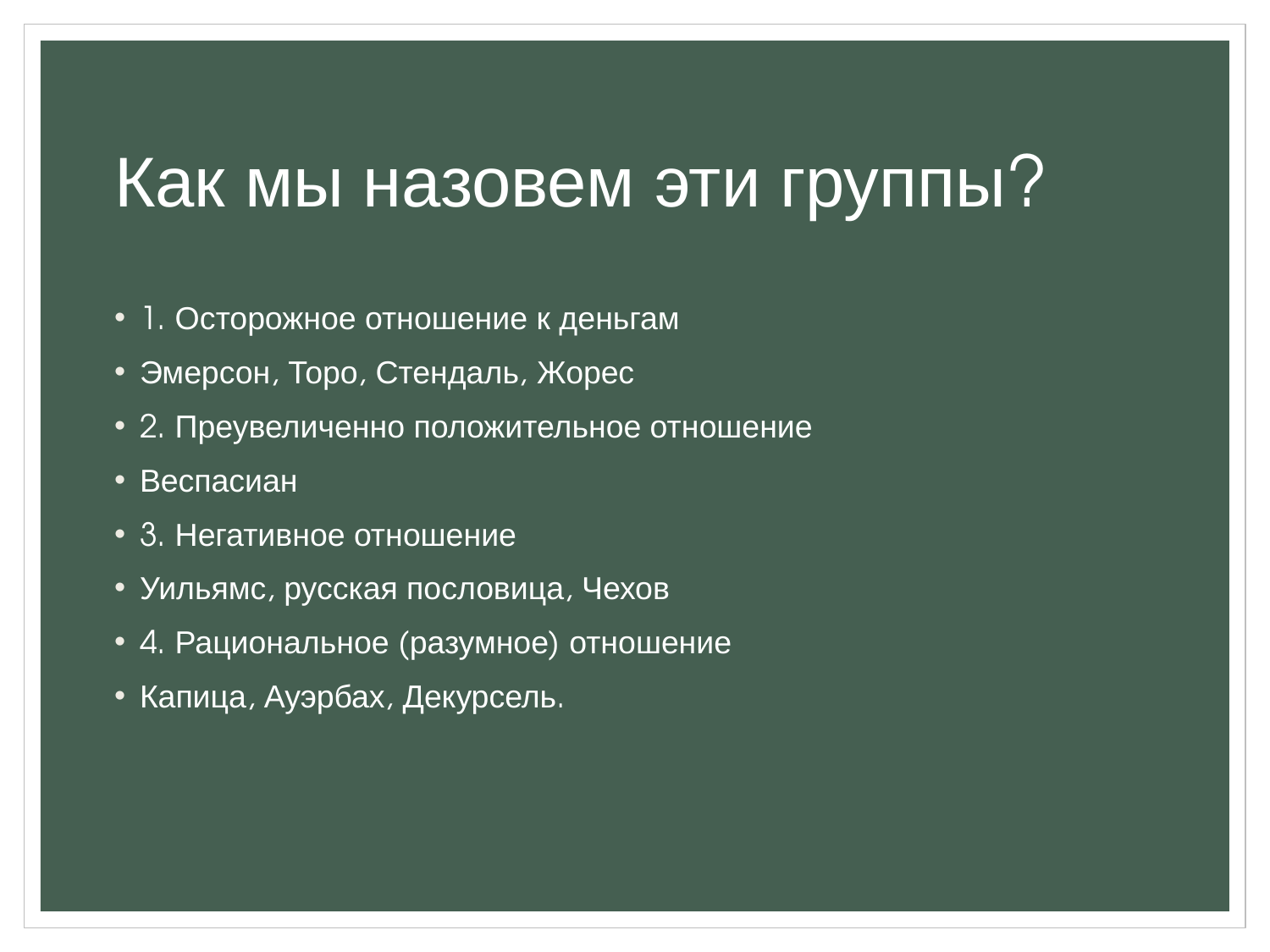

# Как мы назовем эти группы?
1. Осторожное отношение к деньгам
Эмерсон, Торо, Стендаль, Жорес
2. Преувеличенно положительное отношение
Веспасиан
3. Негативное отношение
Уильямс, русская пословица, Чехов
4. Рациональное (разумное) отношение
Капица, Ауэрбах, Декурсель.